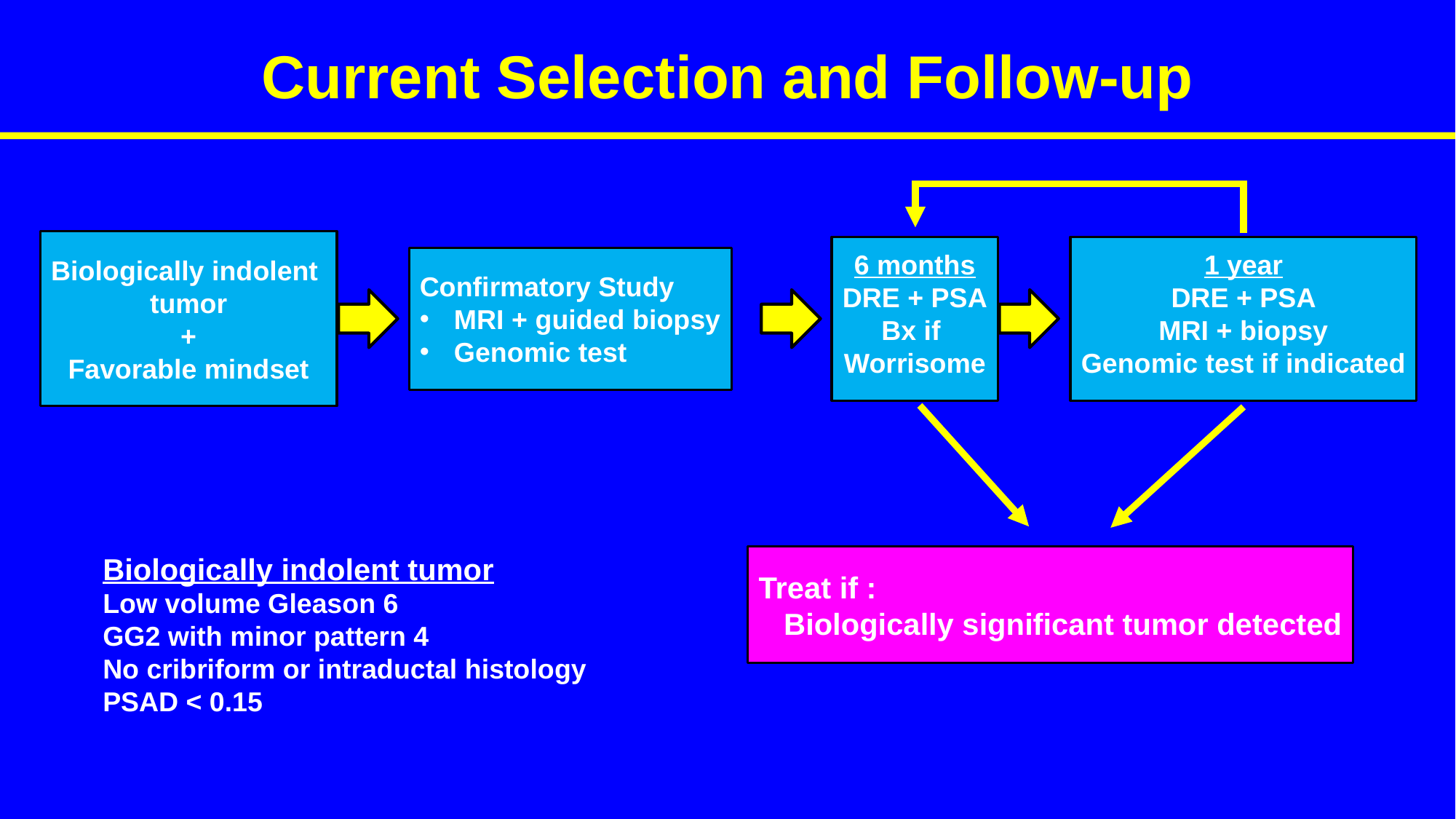

# Current Selection and Follow-up

Biologically indolent
tumor
+
Favorable mindset
6 months
DRE + PSA
Bx if
Worrisome
1 year
DRE + PSA
MRI + biopsy
Genomic test if indicated
Confirmatory Study
MRI + guided biopsy
Genomic test

  Biologically indolent tumor
  Low volume Gleason 6
  GG2 with minor pattern 4
  No cribriform or intraductal histology
  PSAD < 0.15

Treat if :
   Biologically significant tumor detected